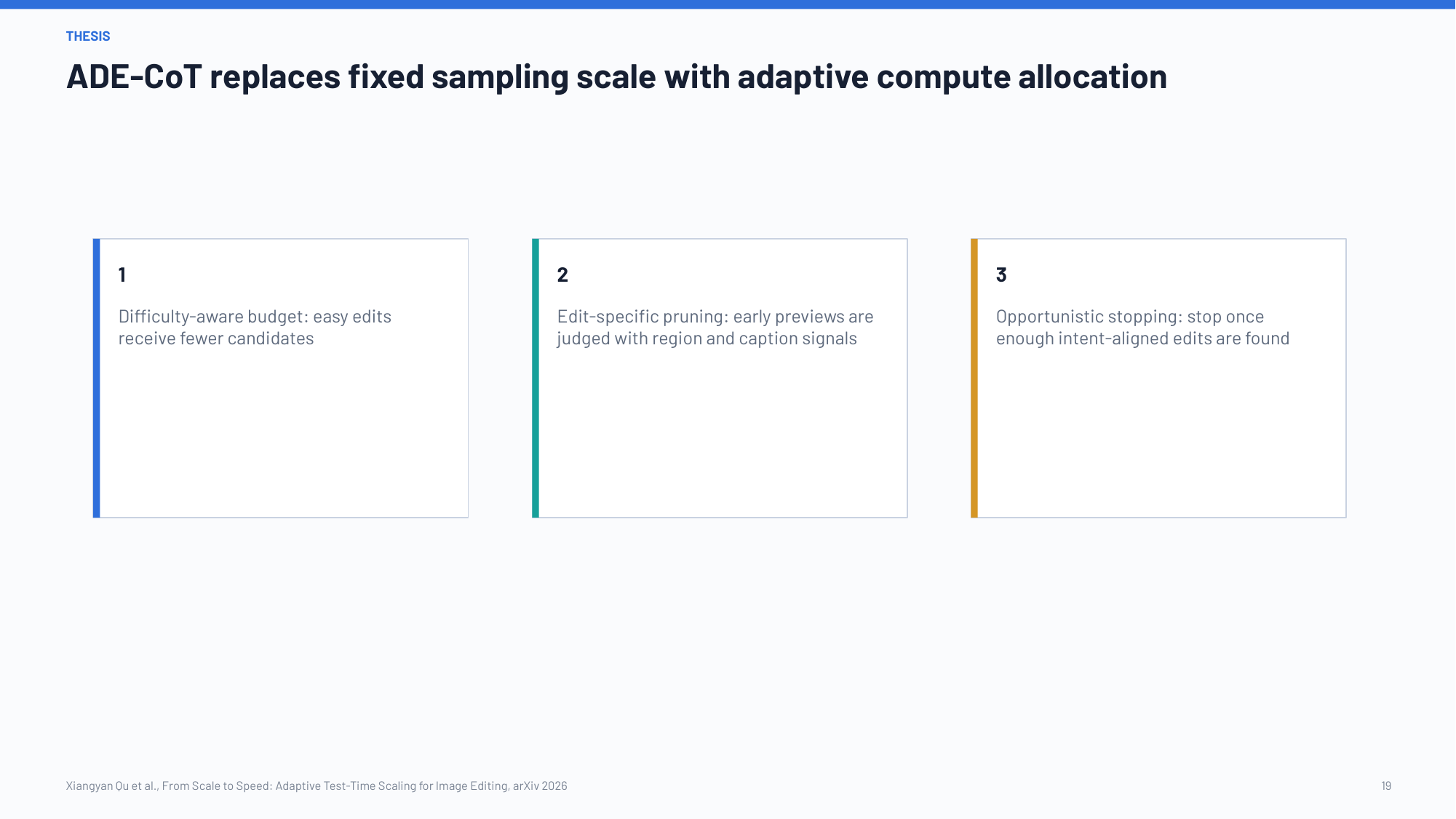

THESIS
ADE-CoT replaces fixed sampling scale with adaptive compute allocation

1
2
3
Difficulty-aware budget: easy edits receive fewer candidates
Edit-specific pruning: early previews are judged with region and caption signals
Opportunistic stopping: stop once enough intent-aligned edits are found
Xiangyan Qu et al., From Scale to Speed: Adaptive Test-Time Scaling for Image Editing, arXiv 2026
19